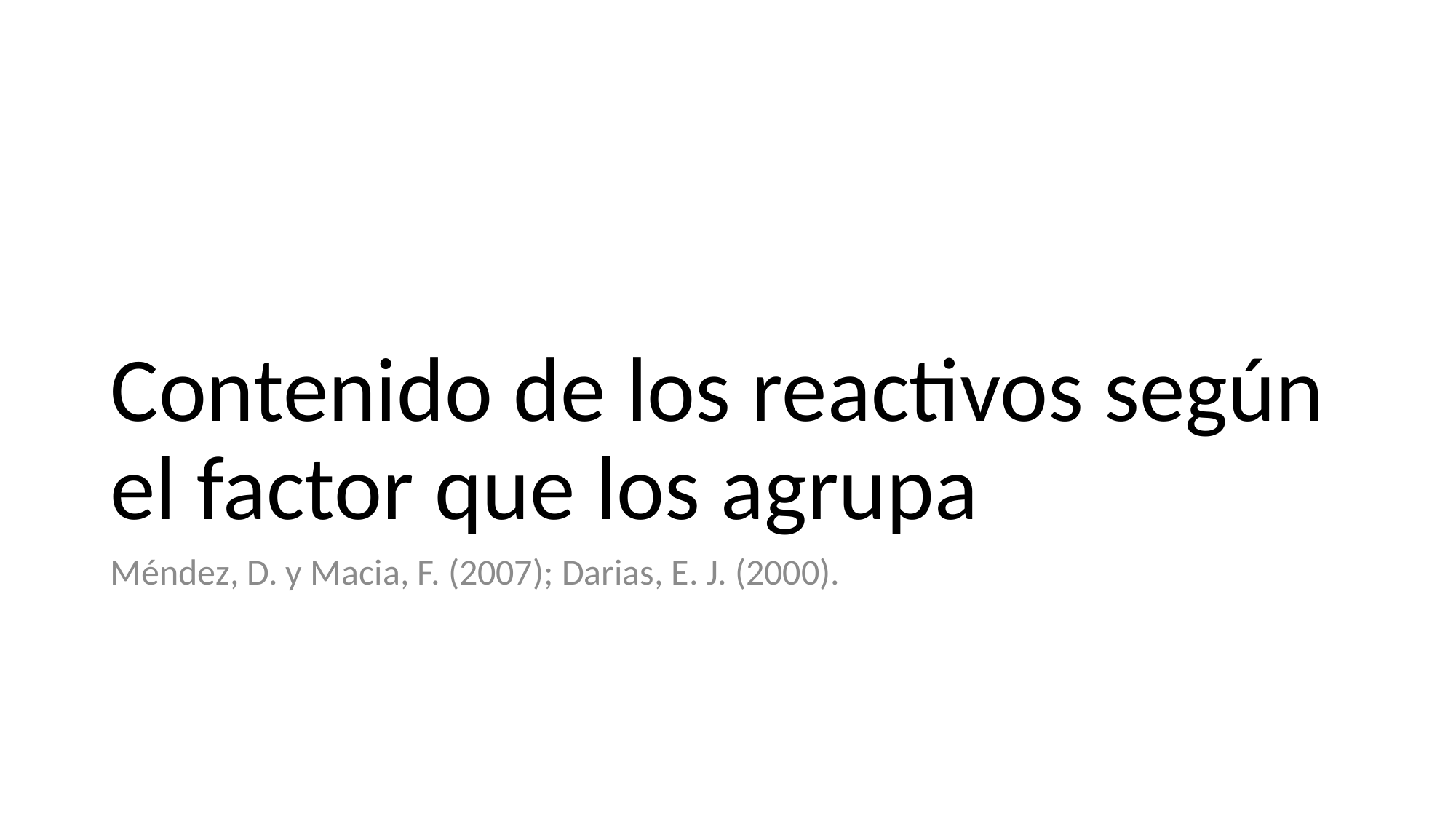

# Contenido de los reactivos según el factor que los agrupa
Méndez, D. y Macia, F. (2007); Darias, E. J. (2000).